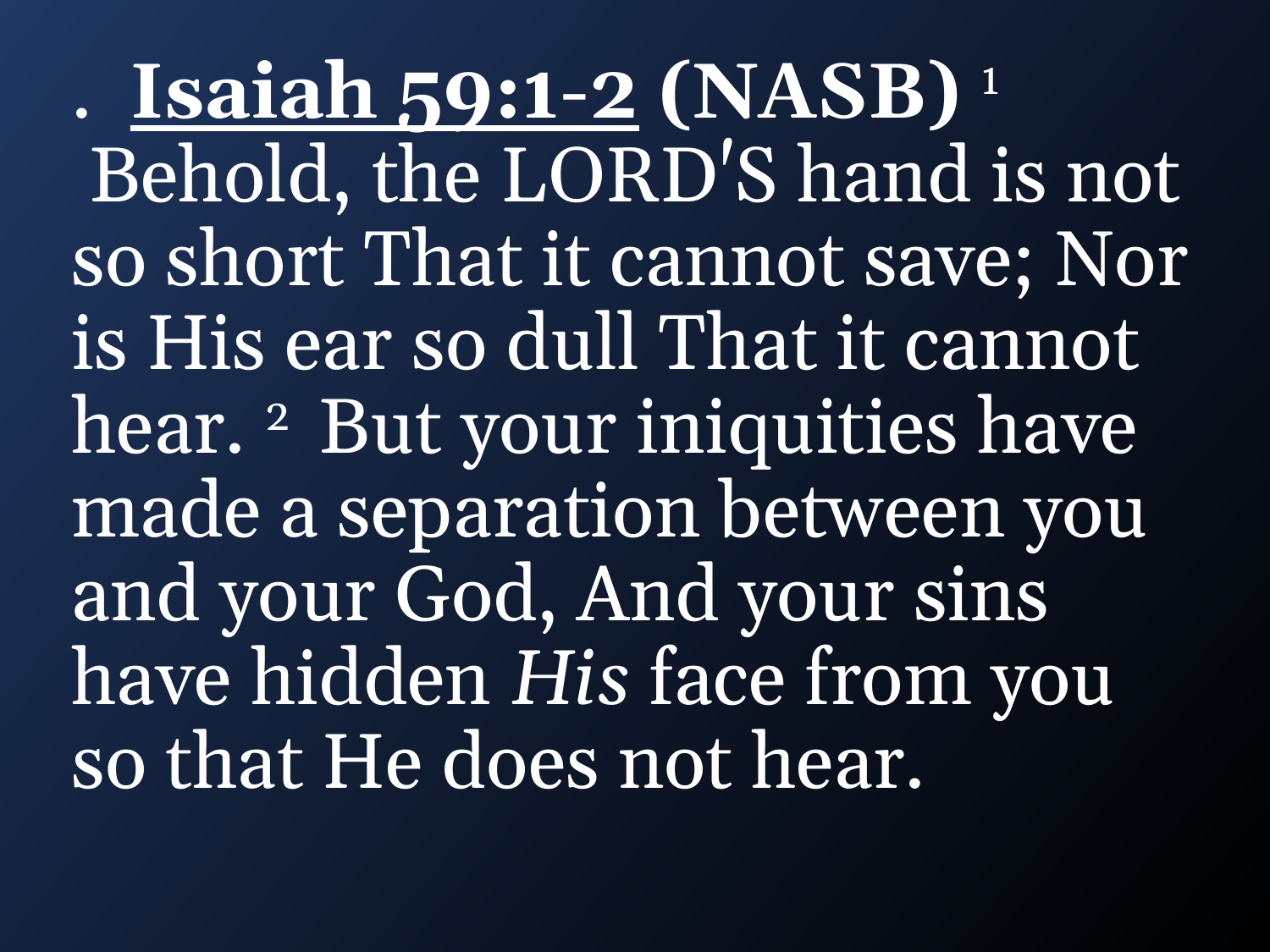

# .  Isaiah 59:1-2 (NASB) 1  Behold, the LORD'S hand is not so short That it cannot save; Nor is His ear so dull That it cannot hear. 2  But your iniquities have made a separation between you and your God, And your sins have hidden His face from you so that He does not hear.